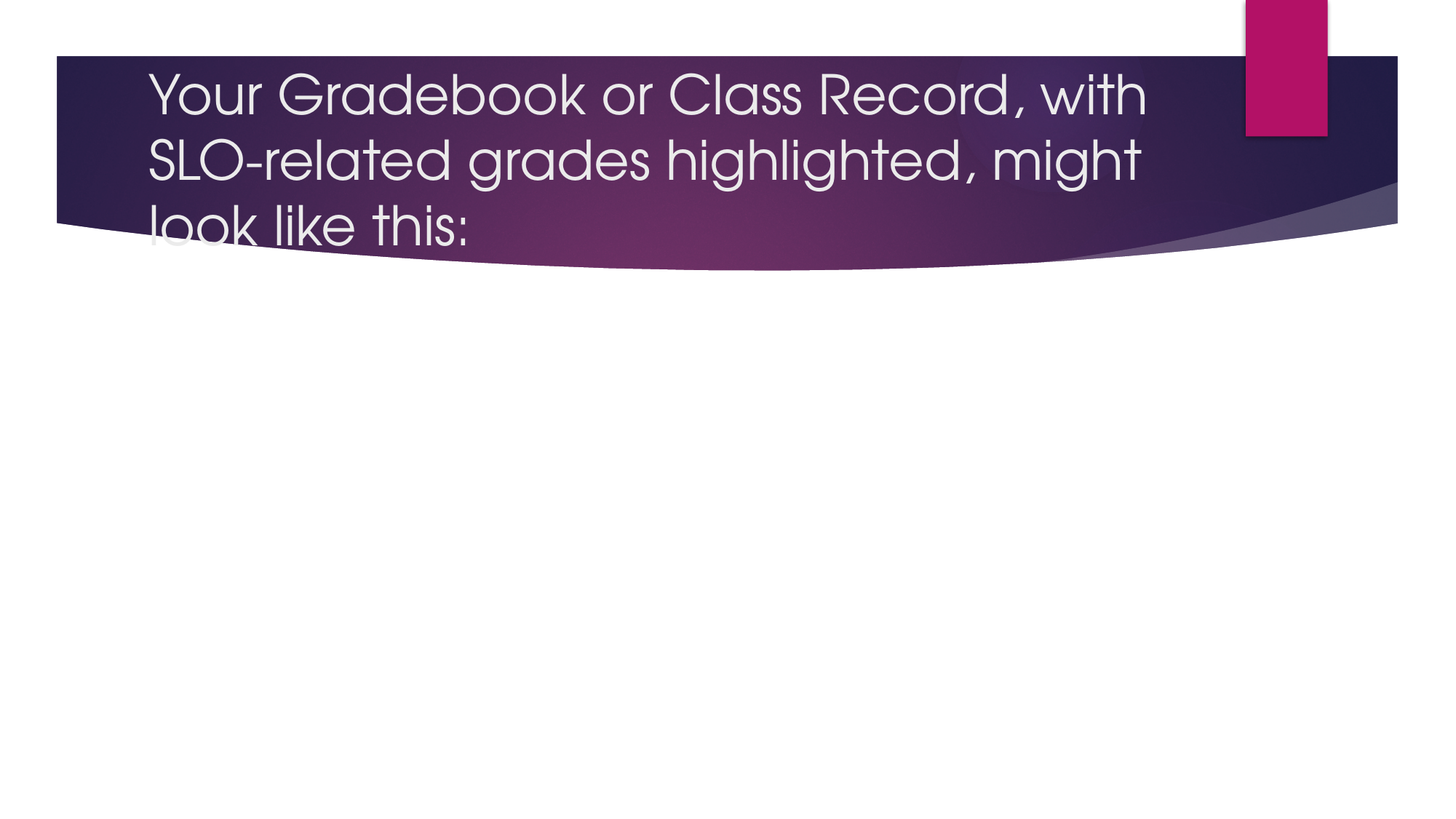

# Your Gradebook or Class Record, with SLO-related grades highlighted, might look like this: